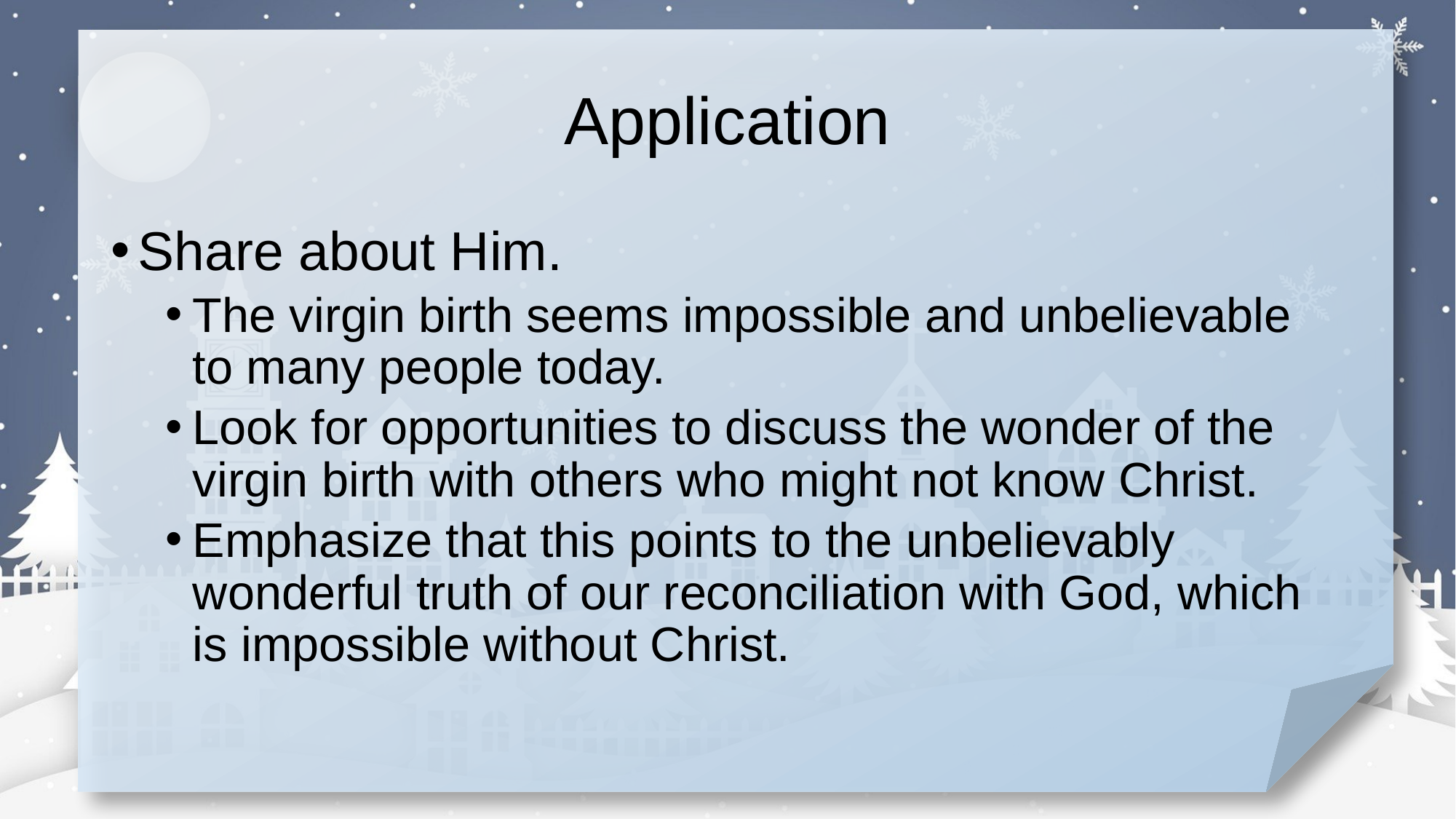

# Application
Share about Him.
The virgin birth seems impossible and unbelievable to many people today.
Look for opportunities to discuss the wonder of the virgin birth with others who might not know Christ.
Emphasize that this points to the unbelievably wonderful truth of our reconciliation with God, which is impossible without Christ.